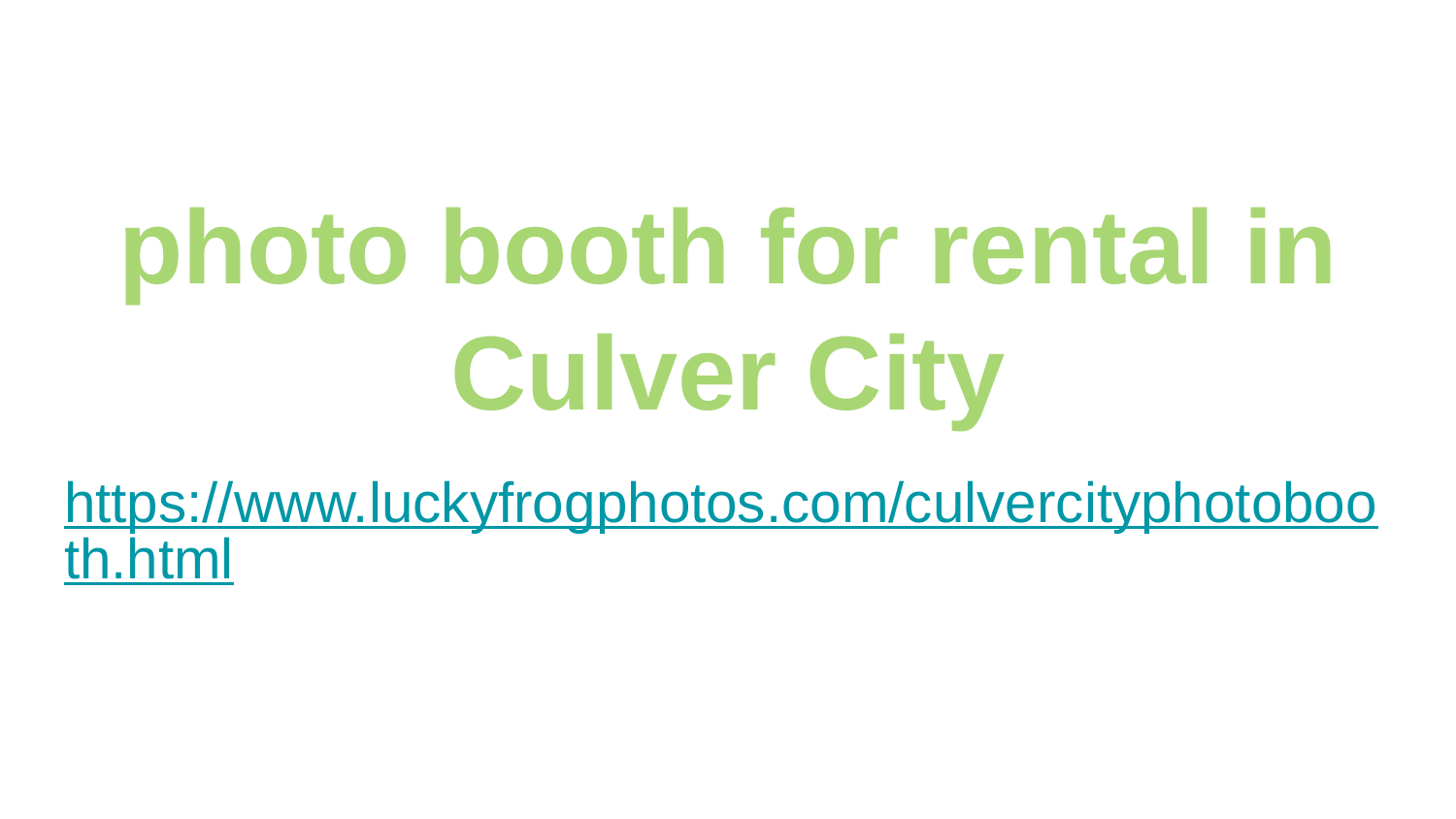

# photo booth for rental in Culver City
https://www.luckyfrogphotos.com/culvercityphotobooth.html